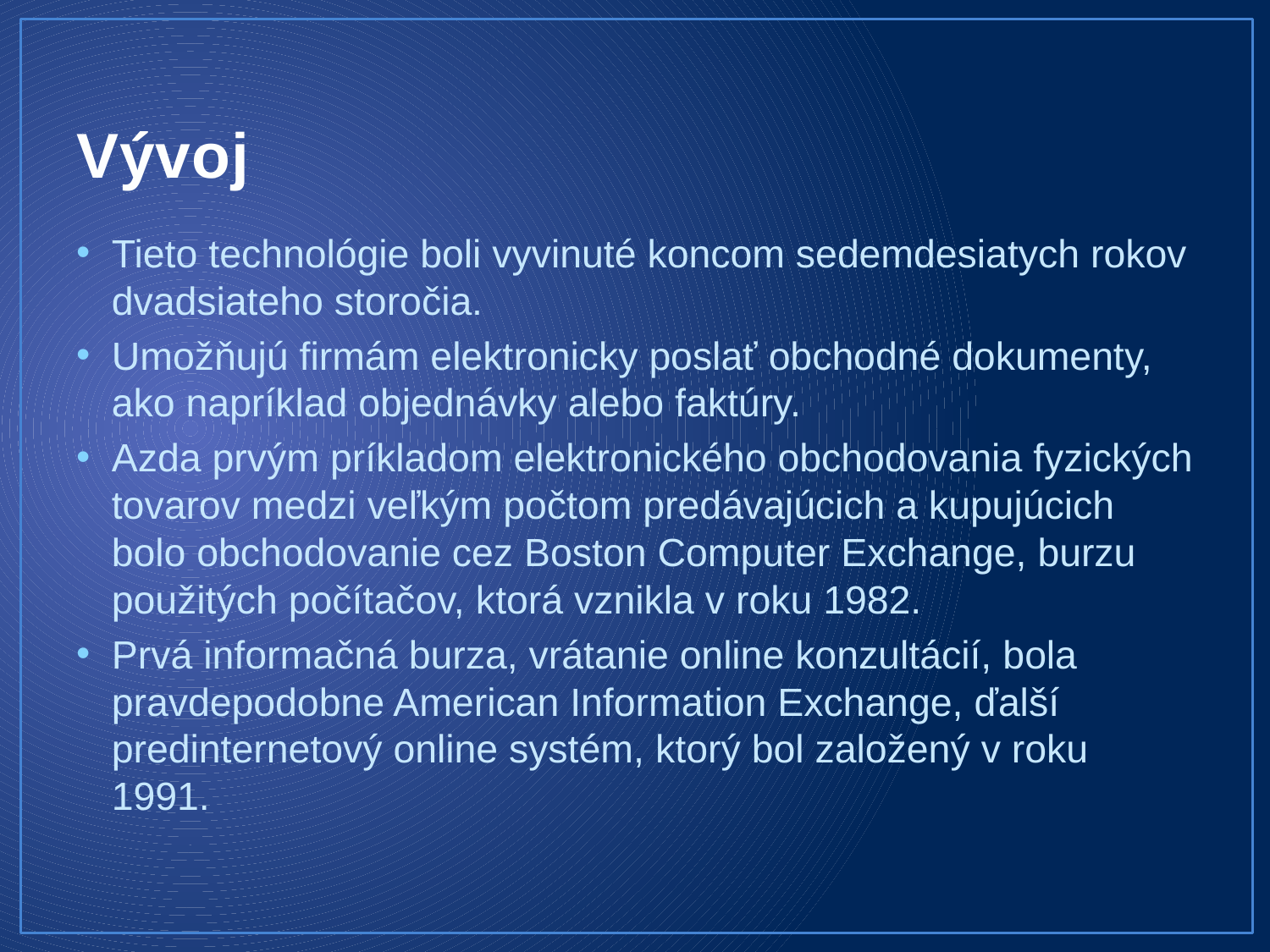

# Vývoj
Tieto technológie boli vyvinuté koncom sedemdesiatych rokov dvadsiateho storočia.
Umožňujú firmám elektronicky poslať obchodné dokumenty, ako napríklad objednávky alebo faktúry.
Azda prvým príkladom elektronického obchodovania fyzických tovarov medzi veľkým počtom predávajúcich a kupujúcich bolo obchodovanie cez Boston Computer Exchange, burzu použitých počítačov, ktorá vznikla v roku 1982.
Prvá informačná burza, vrátanie online konzultácií, bola pravdepodobne American Information Exchange, ďalší predinternetový online systém, ktorý bol založený v roku 1991.